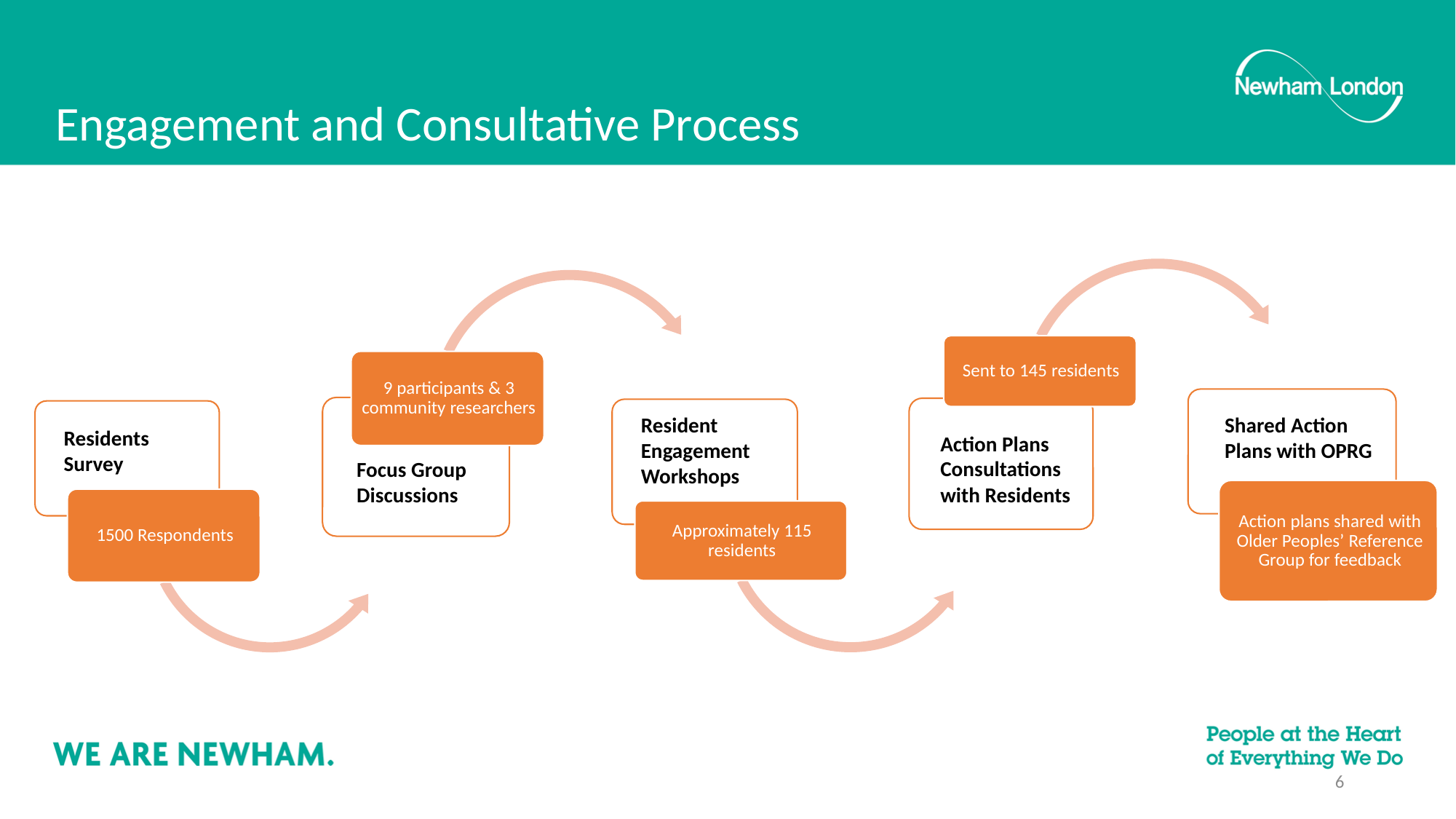

# Engagement and Consultative Process
1500 Respondents
9 participants & 3 community researchers
Approximately 115 residents
Sent to 145 residents
Action plans shared with Older Peoples’ Reference Group for feedback
Resident Engagement Workshops
Shared Action Plans with OPRG
Residents Survey
Action Plans Consultations with Residents
Focus Group Discussions
6